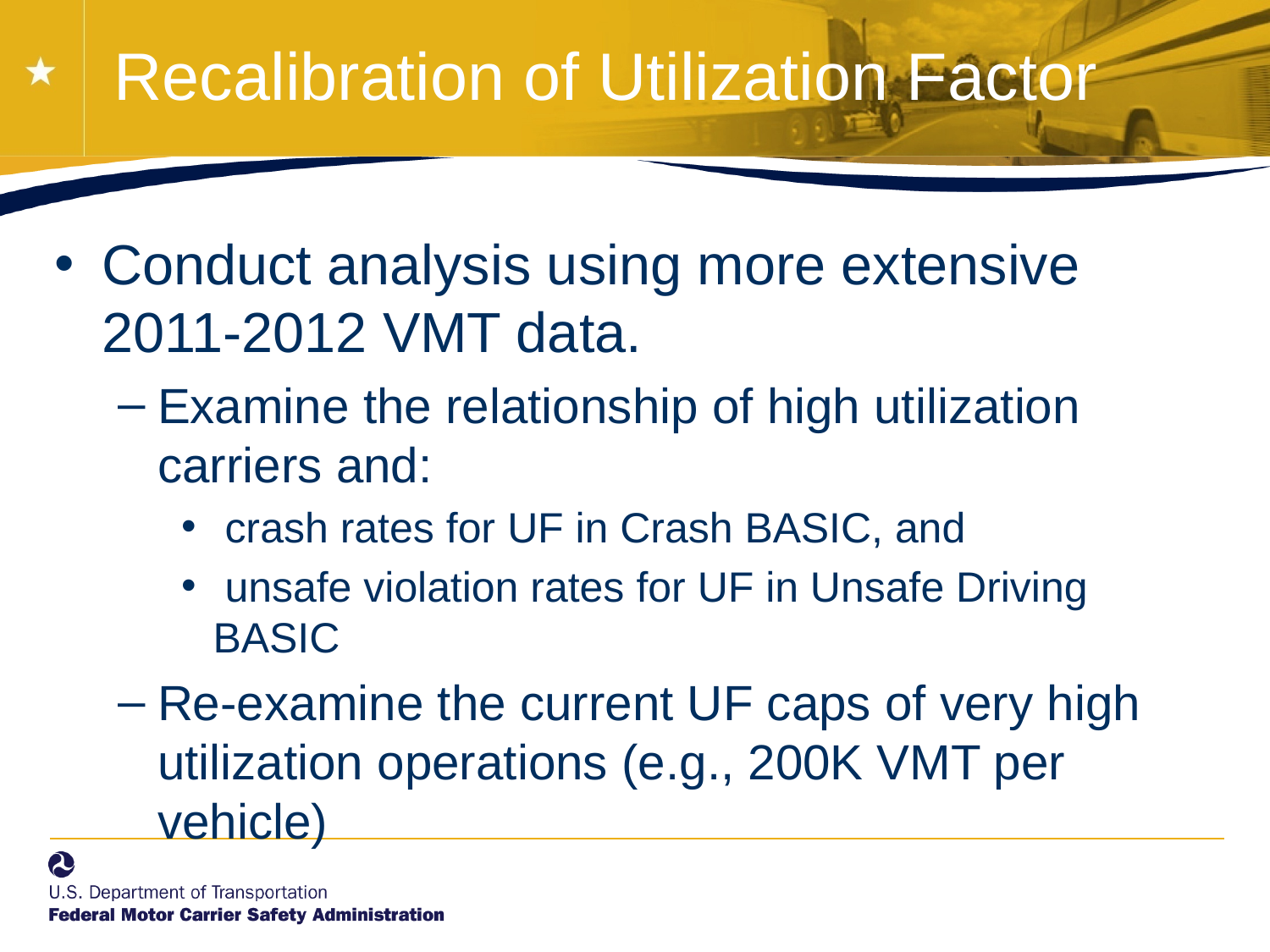

# Recalibration of Utilization Factor
Conduct analysis using more extensive 2011-2012 VMT data.
Examine the relationship of high utilization carriers and:
 crash rates for UF in Crash BASIC, and
 unsafe violation rates for UF in Unsafe Driving BASIC
Re-examine the current UF caps of very high utilization operations (e.g., 200K VMT per vehicle)